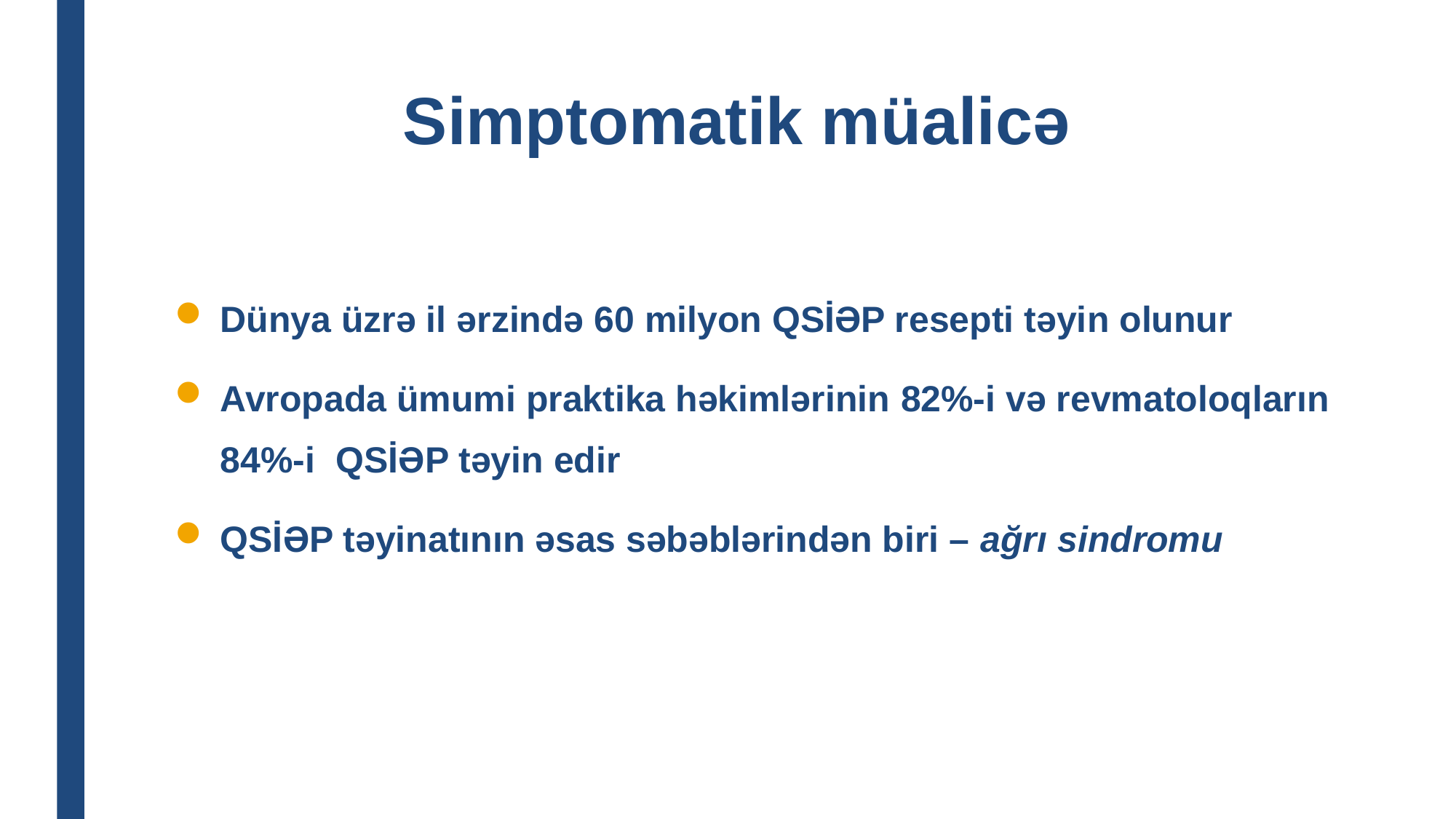

# Simptomatik müalicə
Dünya üzrə il ərzində 60 milyon QSİƏP resepti təyin olunur
Avropada ümumi praktika həkimlərinin 82%-i və revmatoloqların 84%-i  QSİƏP təyin edir
QSİƏP təyinatının əsas səbəblərindən biri – ağrı sindromu